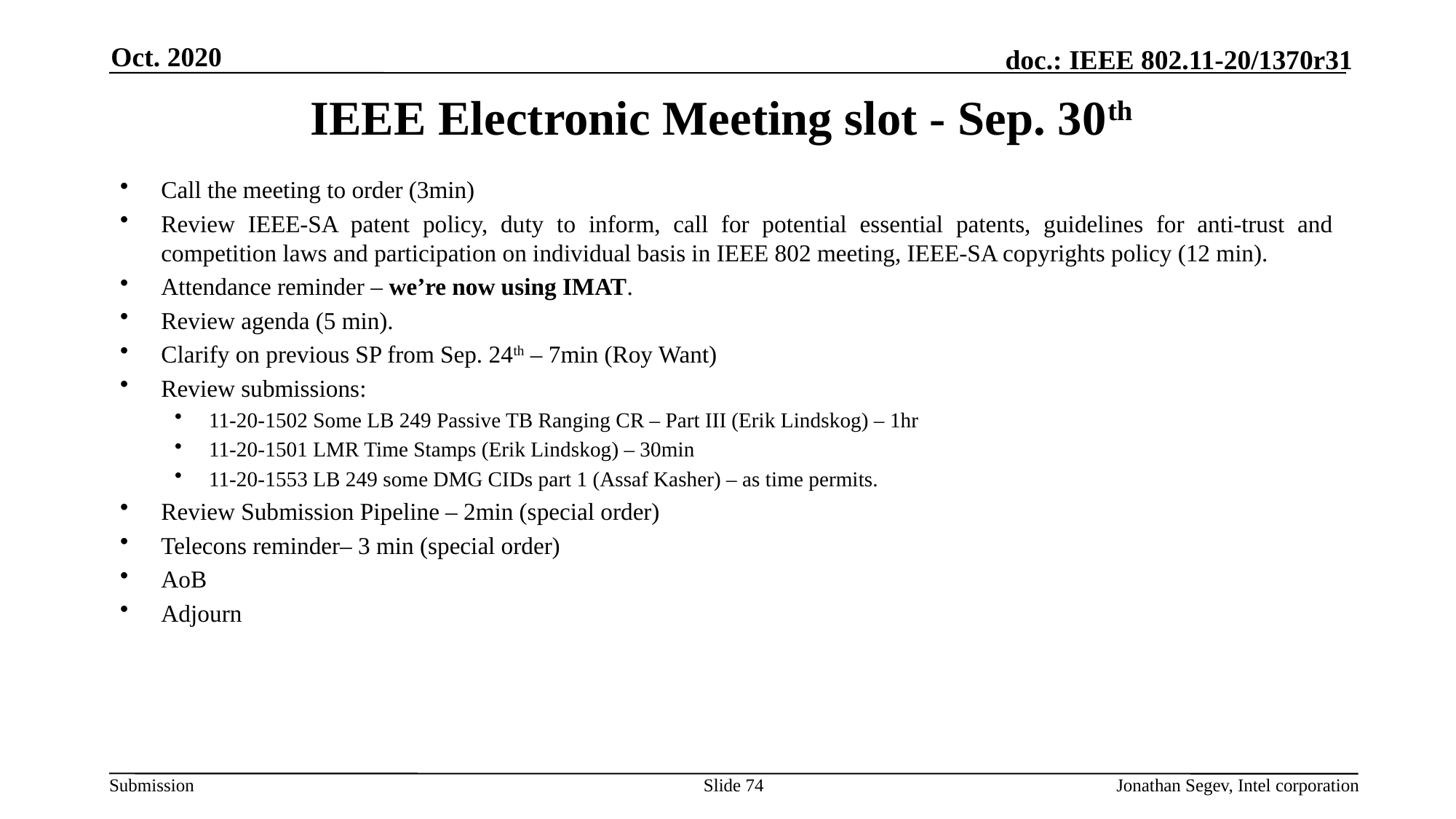

Oct. 2020
# IEEE Electronic Meeting slot - Sep. 30th
Call the meeting to order (3min)
Review IEEE-SA patent policy, duty to inform, call for potential essential patents, guidelines for anti-trust and competition laws and participation on individual basis in IEEE 802 meeting, IEEE-SA copyrights policy (12 min).
Attendance reminder – we’re now using IMAT.
Review agenda (5 min).
Clarify on previous SP from Sep. 24th – 7min (Roy Want)
Review submissions:
11-20-1502 Some LB 249 Passive TB Ranging CR – Part III (Erik Lindskog) – 1hr
11-20-1501 LMR Time Stamps (Erik Lindskog) – 30min
11-20-1553 LB 249 some DMG CIDs part 1 (Assaf Kasher) – as time permits.
Review Submission Pipeline – 2min (special order)
Telecons reminder– 3 min (special order)
AoB
Adjourn

Slide 74
Jonathan Segev, Intel corporation